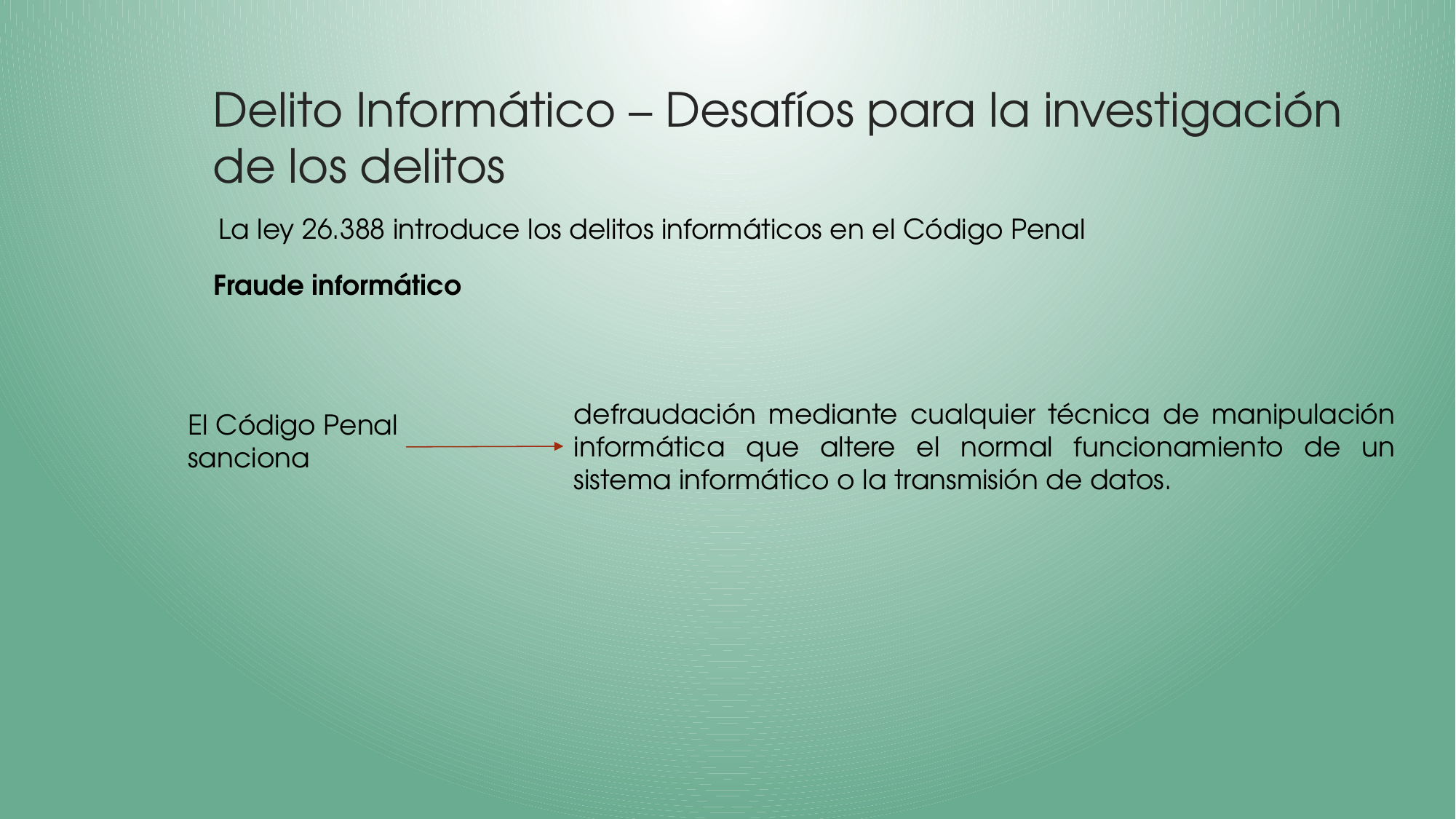

# Delito Informático – Desafíos para la investigación de los delitos
La ley 26.388 introduce los delitos informáticos en el Código Penal

Fraude informático

defraudación mediante cualquier técnica de manipulación informática que altere el normal funcionamiento de un sistema informático o la transmisión de datos.
El Código Penal sanciona